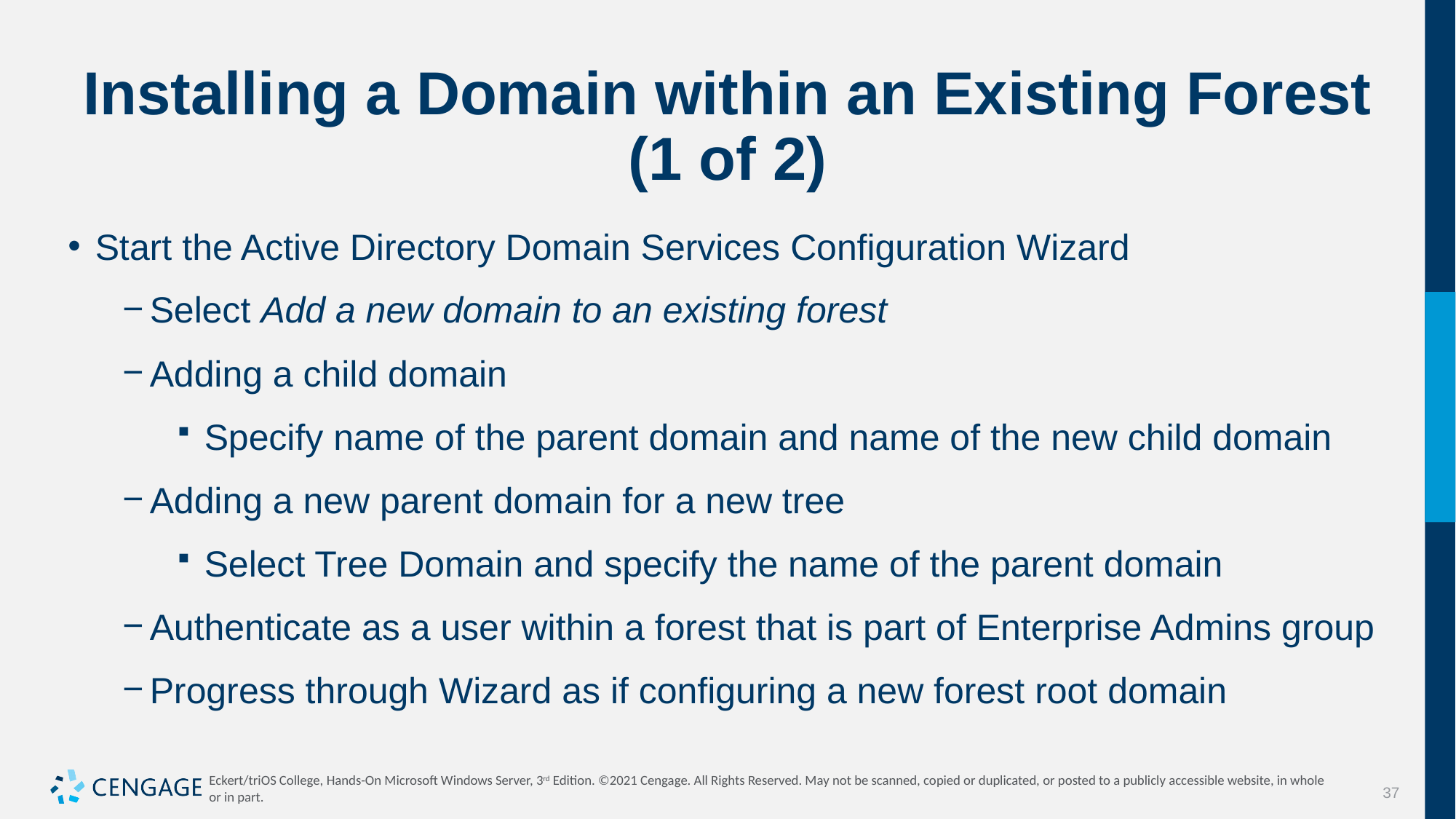

# Installing a Domain within an Existing Forest (1 of 2)
Start the Active Directory Domain Services Configuration Wizard
Select Add a new domain to an existing forest
Adding a child domain
Specify name of the parent domain and name of the new child domain
Adding a new parent domain for a new tree
Select Tree Domain and specify the name of the parent domain
Authenticate as a user within a forest that is part of Enterprise Admins group
Progress through Wizard as if configuring a new forest root domain